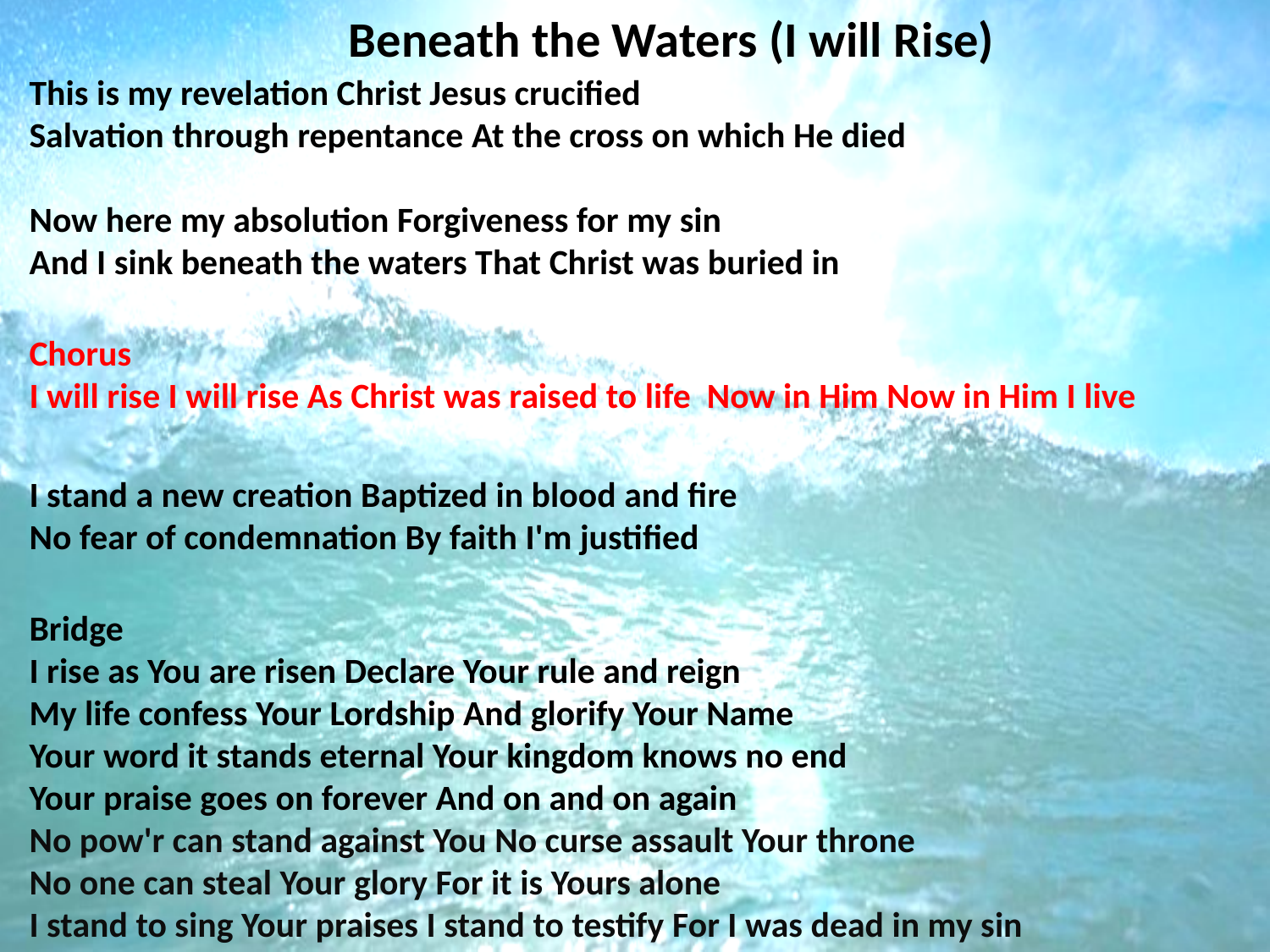

# Beneath the Waters (I will Rise)
This is my revelation Christ Jesus crucified
Salvation through repentance At the cross on which He died
Now here my absolution Forgiveness for my sin
And I sink beneath the waters That Christ was buried in
Chorus
I will rise I will rise As Christ was raised to life  Now in Him Now in Him I live

I stand a new creation Baptized in blood and fire
No fear of condemnation By faith I'm justified
Bridge
I rise as You are risen Declare Your rule and reign
My life confess Your Lordship And glorify Your Name
Your word it stands eternal Your kingdom knows no end
Your praise goes on forever And on and on again
No pow'r can stand against You No curse assault Your throne
No one can steal Your glory For it is Yours alone
I stand to sing Your praises I stand to testify For I was dead in my sin